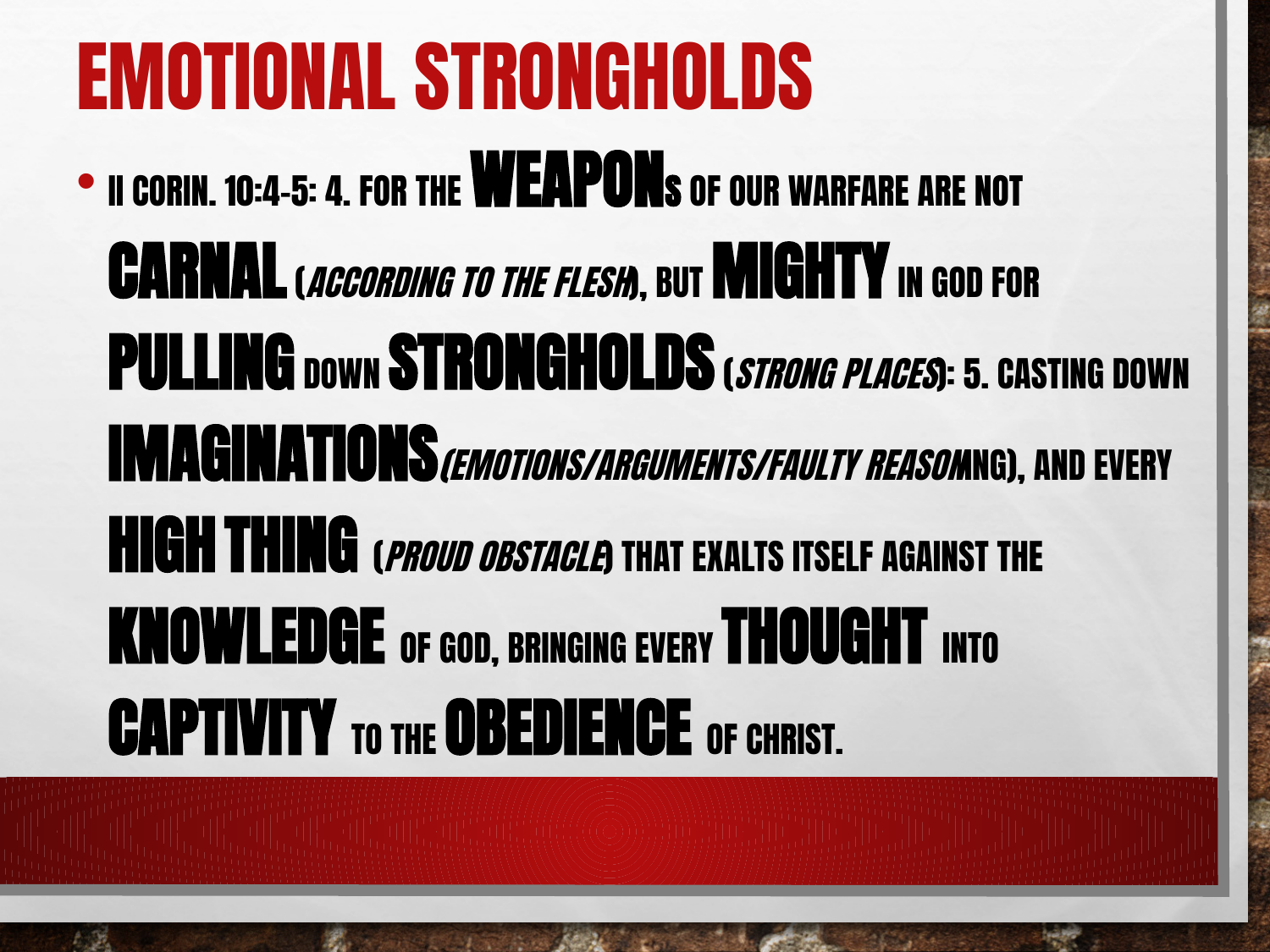

# Emotional Strongholds
II Corin. 10:4-5: 4. For the weapons of our warfare are not carnal (according to the flesh), but mighty in God for pulling down strongholds (strong places): 5. Casting down imaginations(emotions/arguments/faulty reasoning), and every high thing (proud obstacle) that exalts itself against the knowledge of God, bringing every thought into captivity to the obedience of Christ.